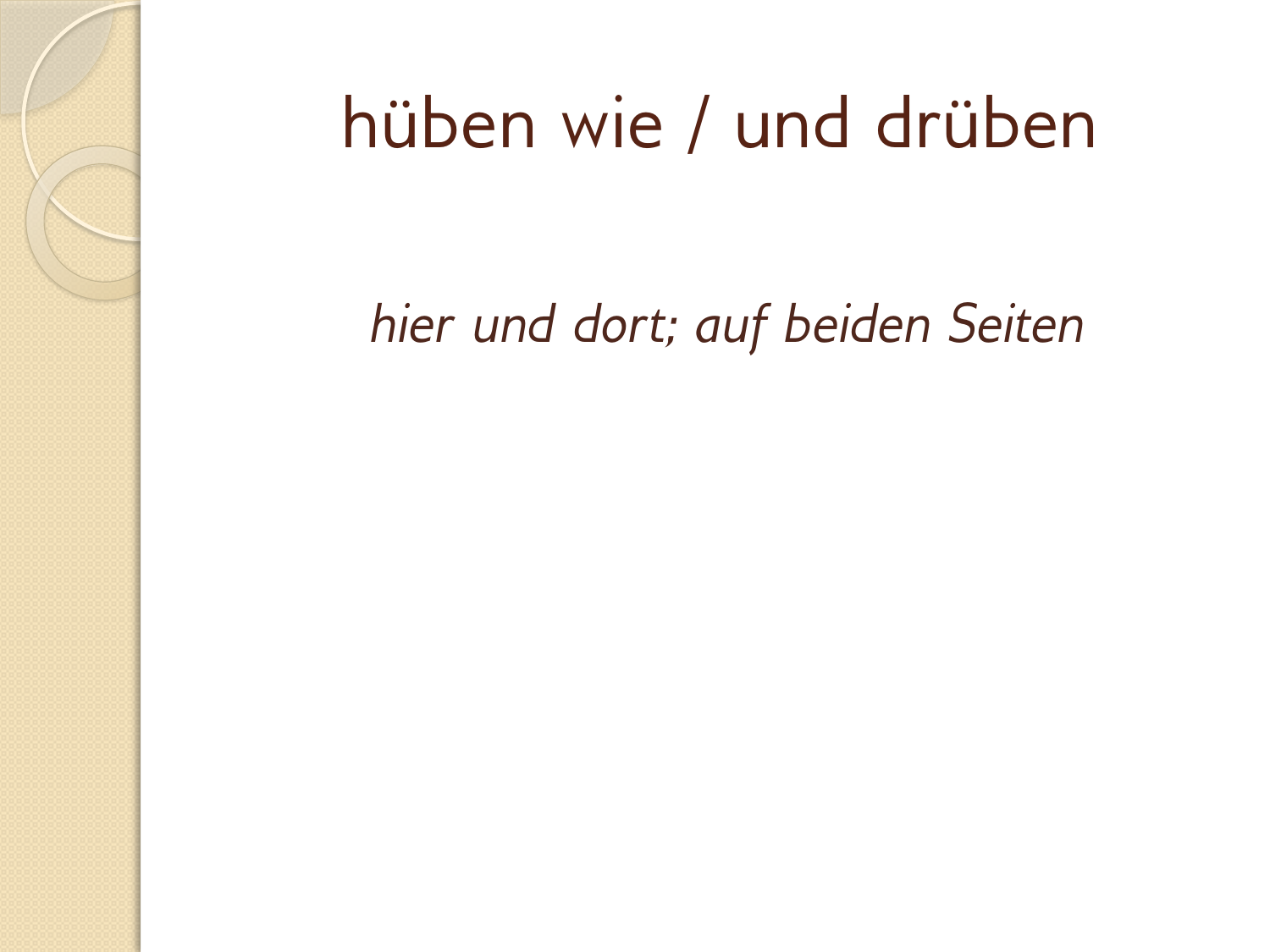

# hüben wie / und drüben

hier und dort; auf beiden Seiten